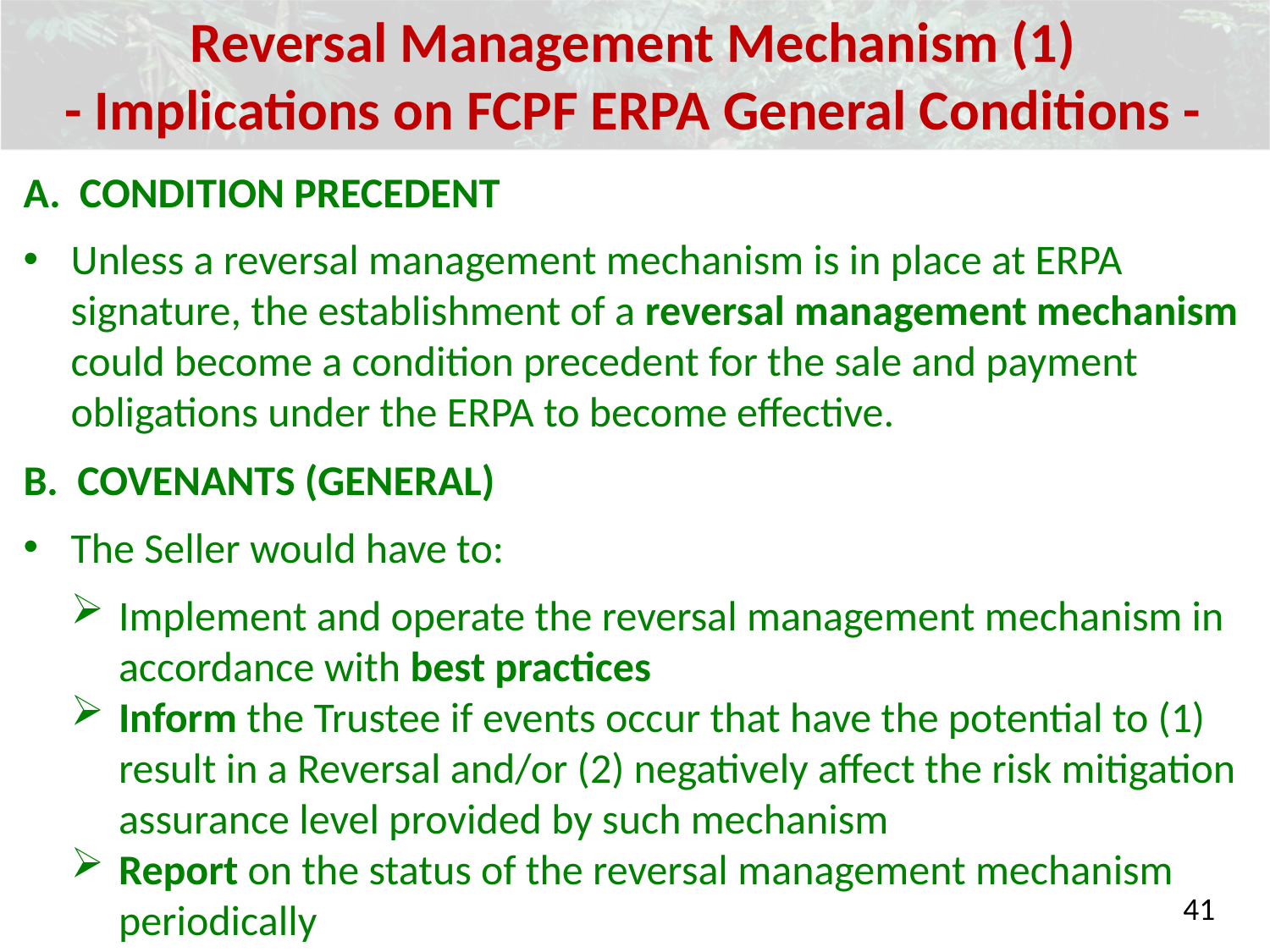

Reversal Management Mechanism (1)
- Implications on FCPF ERPA General Conditions -

A.  CONDITION PRECEDENT

Unless a reversal management mechanism is in place at ERPA signature, the establishment of a reversal management mechanism could become a condition precedent for the sale and payment obligations under the ERPA to become effective.

B.  COVENANTS (GENERAL)

The Seller would have to:

Implement and operate the reversal management mechanism in accordance with best practices
Inform the Trustee if events occur that have the potential to (1) result in a Reversal and/or (2) negatively affect the risk mitigation assurance level provided by such mechanism
Report on the status of the reversal management mechanism periodically

41